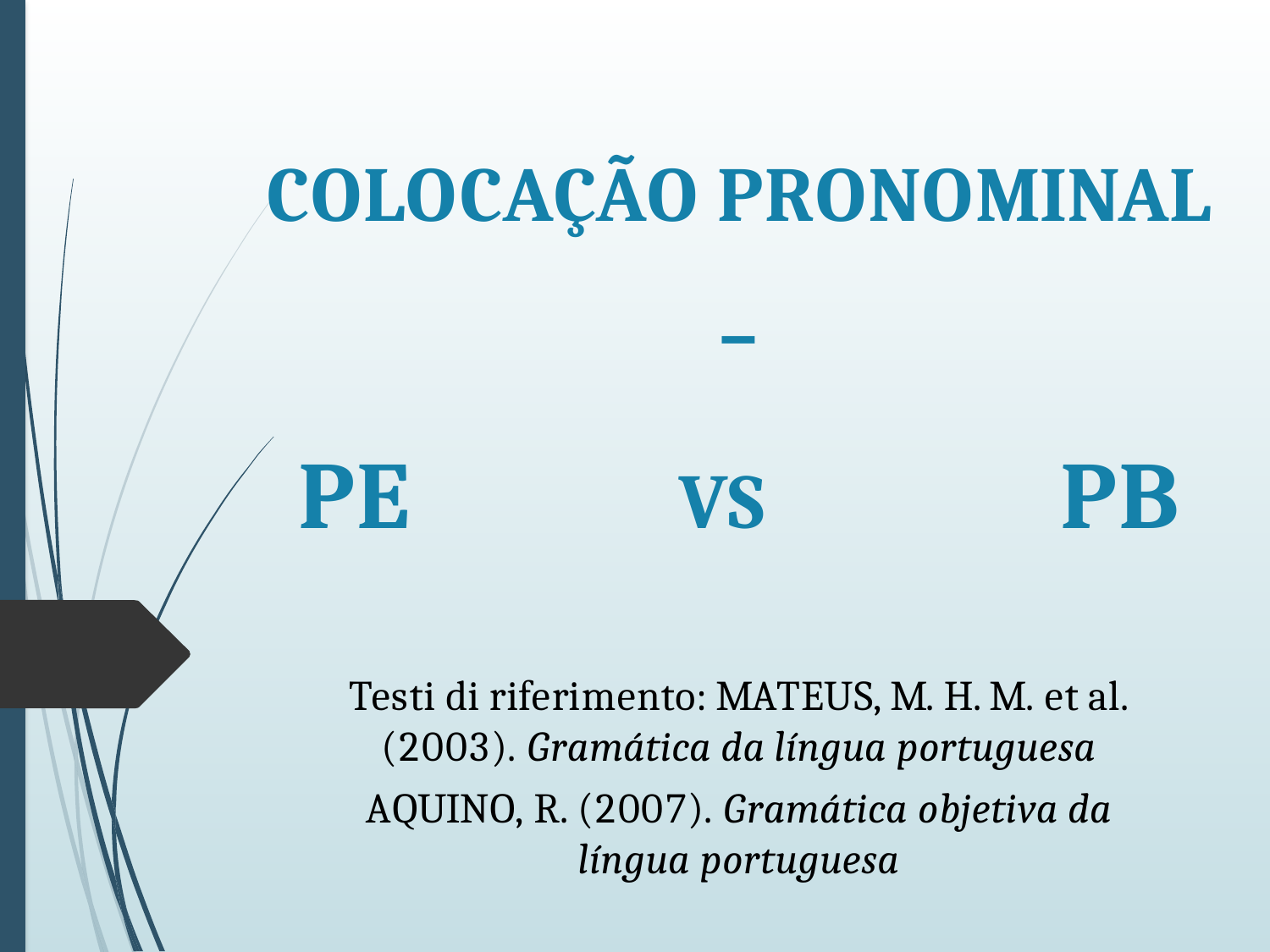

# COLOCAÇÃO PRONOMINAL – PE			VS			PB
Testi di riferimento: MATEUS, M. H. M. et al. (2003). Gramática da língua portuguesa
AQUINO, R. (2007). Gramática objetiva da língua portuguesa